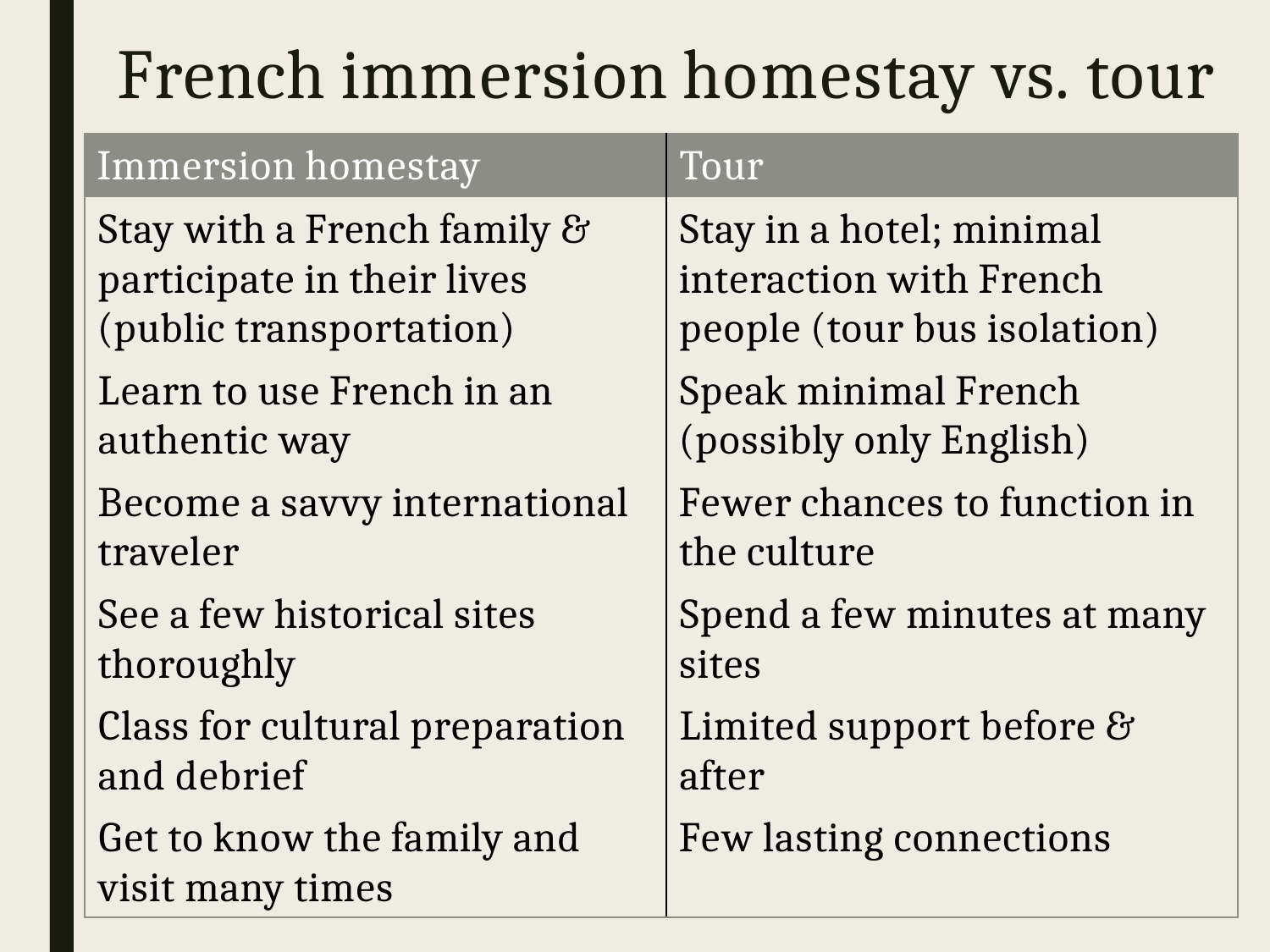

# French immersion homestay vs. tour
| Immersion homestay | Tour |
| --- | --- |
| Stay with a French family & participate in their lives (public transportation) | Stay in a hotel; minimal interaction with French people (tour bus isolation) |
| Learn to use French in an authentic way | Speak minimal French (possibly only English) |
| Become a savvy international traveler | Fewer chances to function in the culture |
| See a few historical sites thoroughly | Spend a few minutes at many sites |
| Class for cultural preparation and debrief | Limited support before & after |
| Get to know the family and visit many times | Few lasting connections |